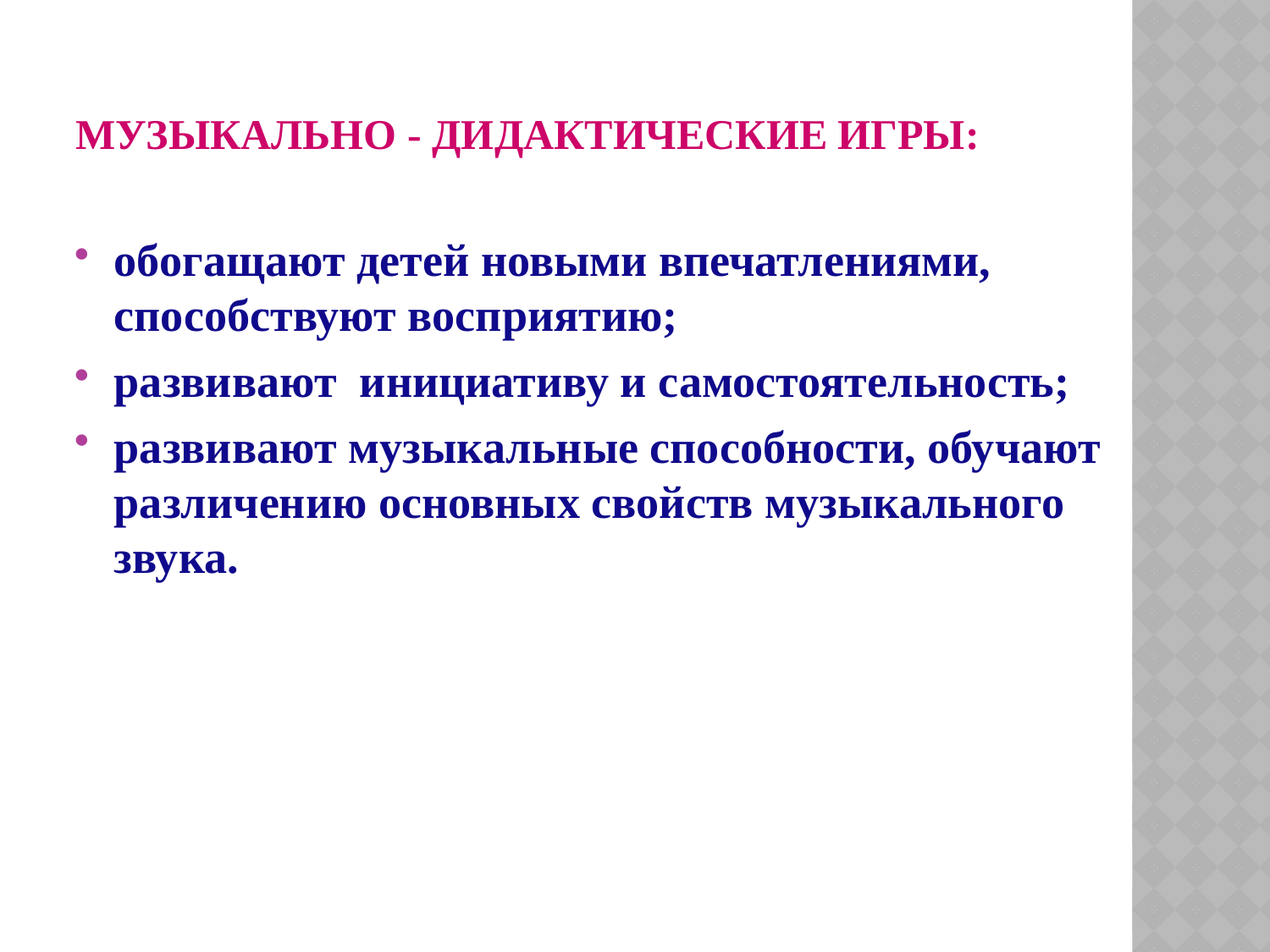

# Музыкально - дидактические игры:

обогащают детей новыми впечатлениями, способствуют восприятию;
развивают  инициативу и самостоятельность;
развивают музыкальные способности, обучают различению основных свойств музыкального звука.